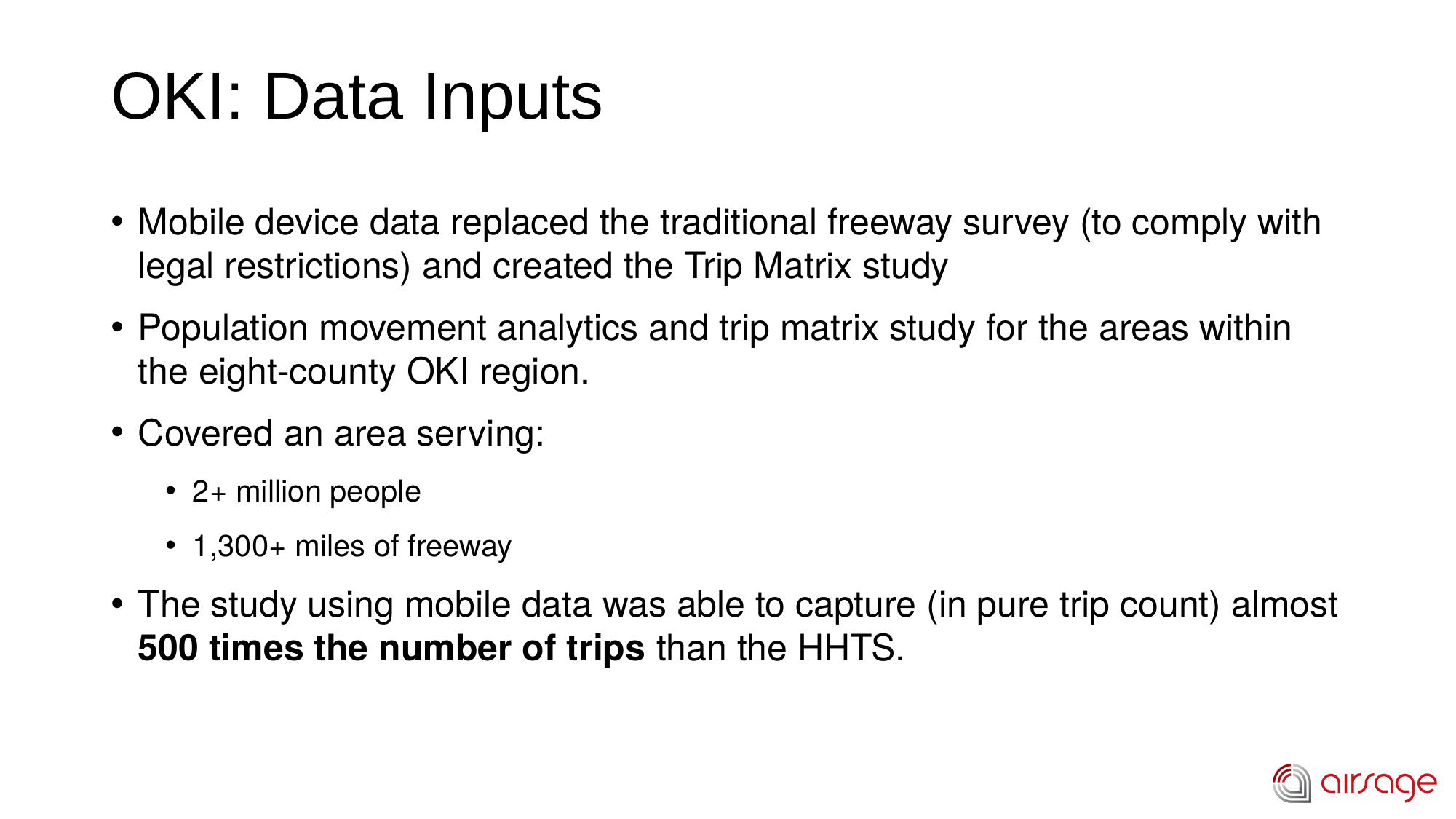

# OKI: Data Inputs
Mobile device data replaced the traditional freeway survey (to comply with legal restrictions) and created the Trip Matrix study
Population movement analytics and trip matrix study for the areas within the eight-county OKI region.
Covered an area serving:
2+ million people
1,300+ miles of freeway
The study using mobile data was able to capture (in pure trip count) almost 500 times the number of trips than the HHTS.